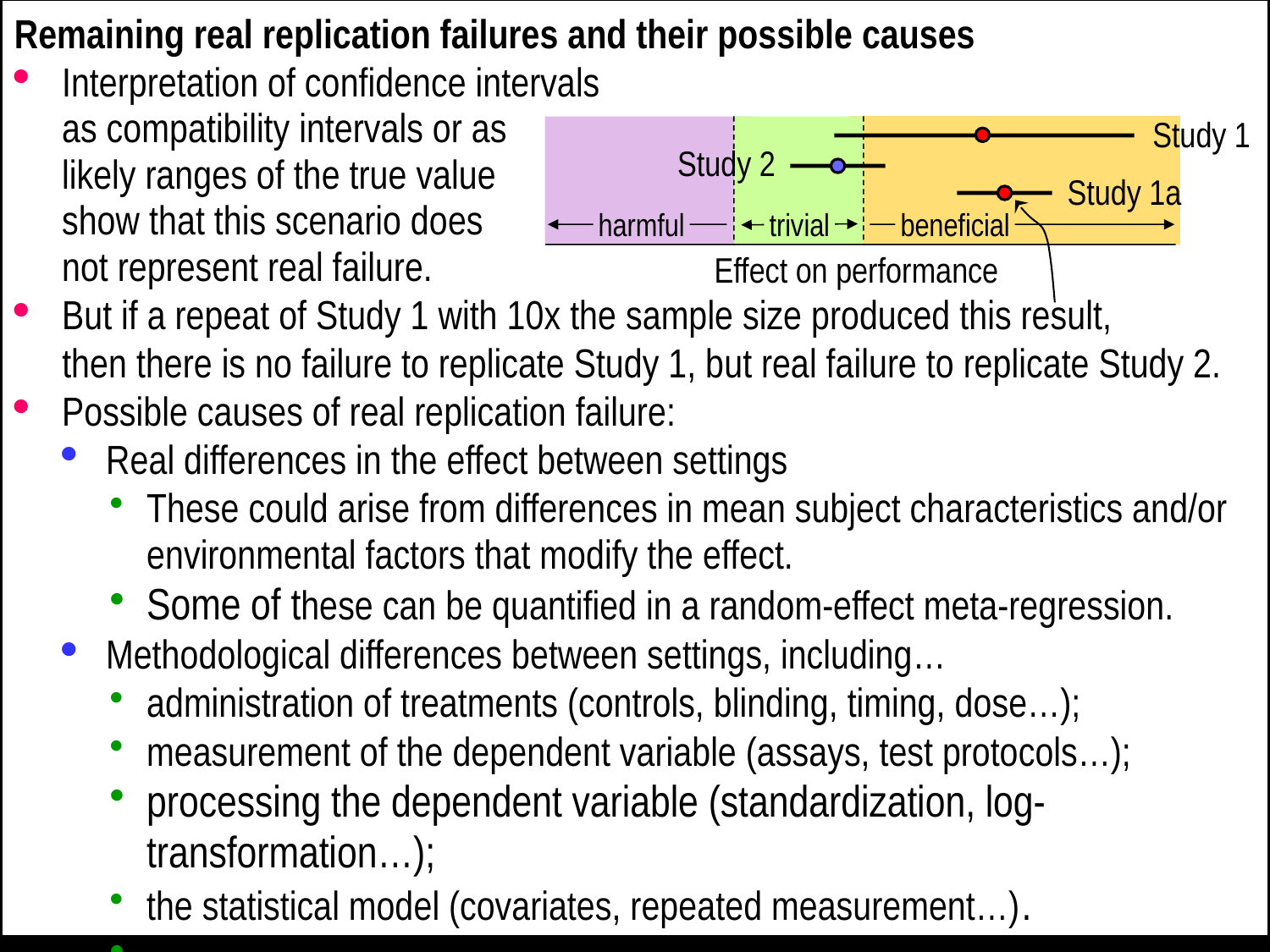

Remaining real replication failures and their possible causes
Interpretation of confidence intervals
as compatibility intervals or as
likely ranges of the true value
show that this scenario does
not represent real failure.
But if a repeat of Study 1 with 10x the sample size produced this result,
then there is no failure to replicate Study 1, but real failure to replicate Study 2.
Possible causes of real replication failure:
Real differences in the effect between settings
These could arise from differences in mean subject characteristics and/or environmental factors that modify the effect.
Some of these can be quantified in a random-effect meta-regression.
Methodological differences between settings, including…
administration of treatments (controls, blinding, timing, dose…);
measurement of the dependent variable (assays, test protocols…);
processing the dependent variable (standardization, log-transformation…);
the statistical model (covariates, repeated measurement…).
Some of these can be quantified in a random-effect meta-regression.

Study 1

harmful
trivial
beneficial

Effect on performance
Study 2

Study 1a